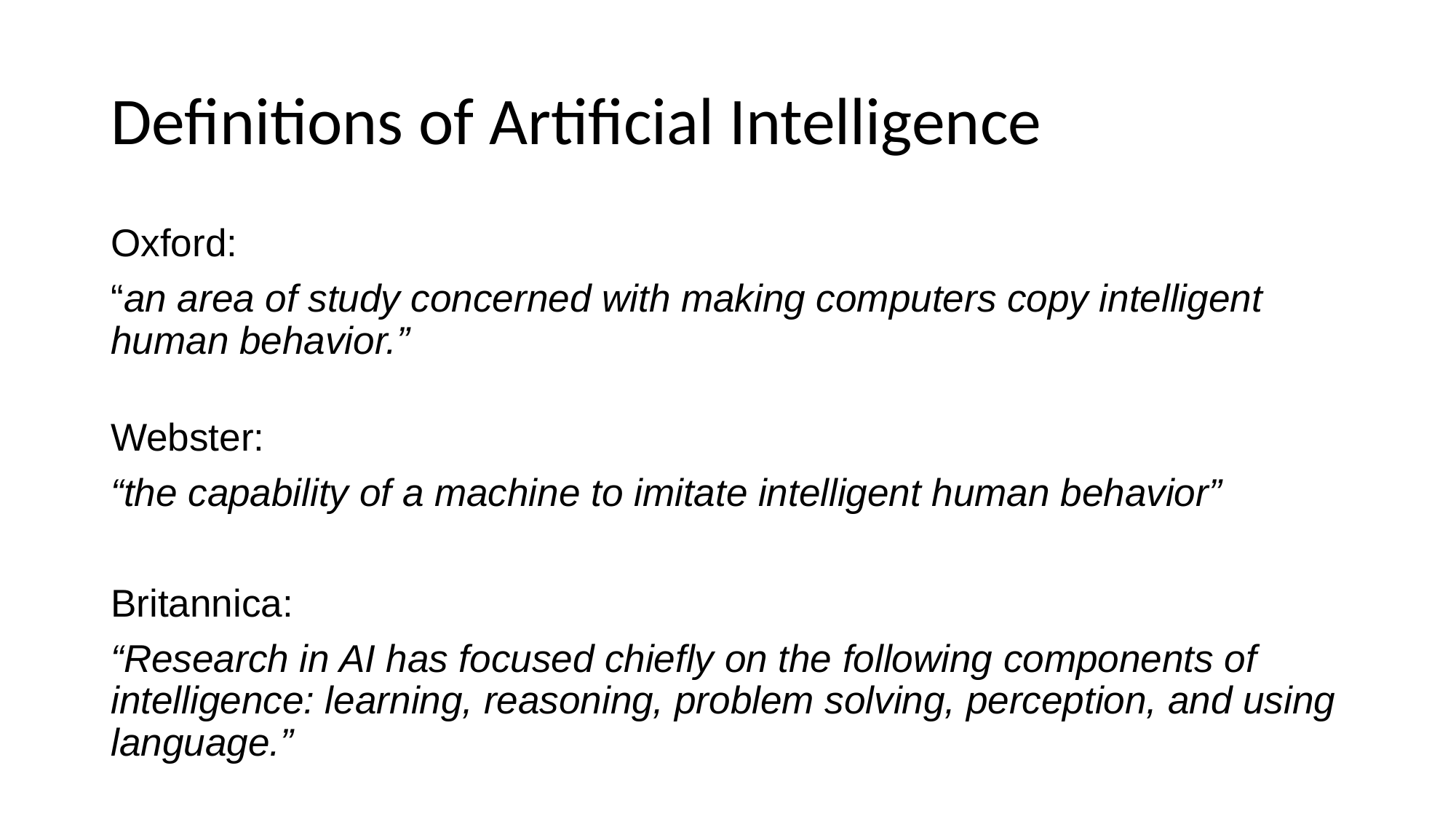

# Definitions of Artificial Intelligence
Oxford:
“an area of study concerned with making computers copy intelligent human behavior.”
Webster:
“the capability of a machine to imitate intelligent human behavior”

Britannica:
“Research in AI has focused chiefly on the following components of intelligence: learning, reasoning, problem solving, perception, and using language.”